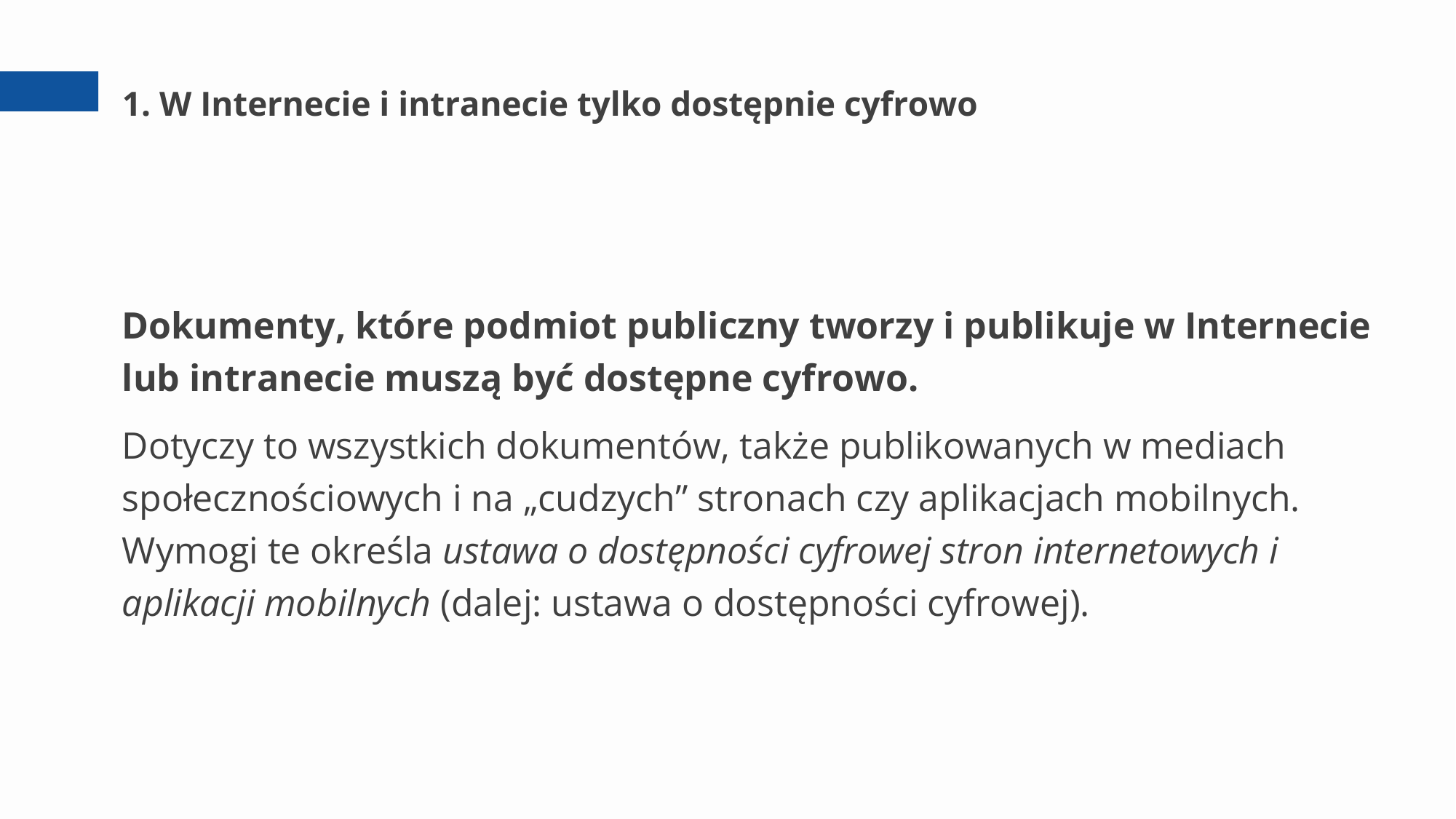

# 1. W Internecie i intranecie tylko dostępnie cyfrowo
Dokumenty, które podmiot publiczny tworzy i publikuje w Internecie lub intranecie muszą być dostępne cyfrowo.
Dotyczy to wszystkich dokumentów, także publikowanych w mediach społecznościowych i na „cudzych” stronach czy aplikacjach mobilnych. Wymogi te określa ustawa o dostępności cyfrowej stron internetowych i aplikacji mobilnych (dalej: ustawa o dostępności cyfrowej).